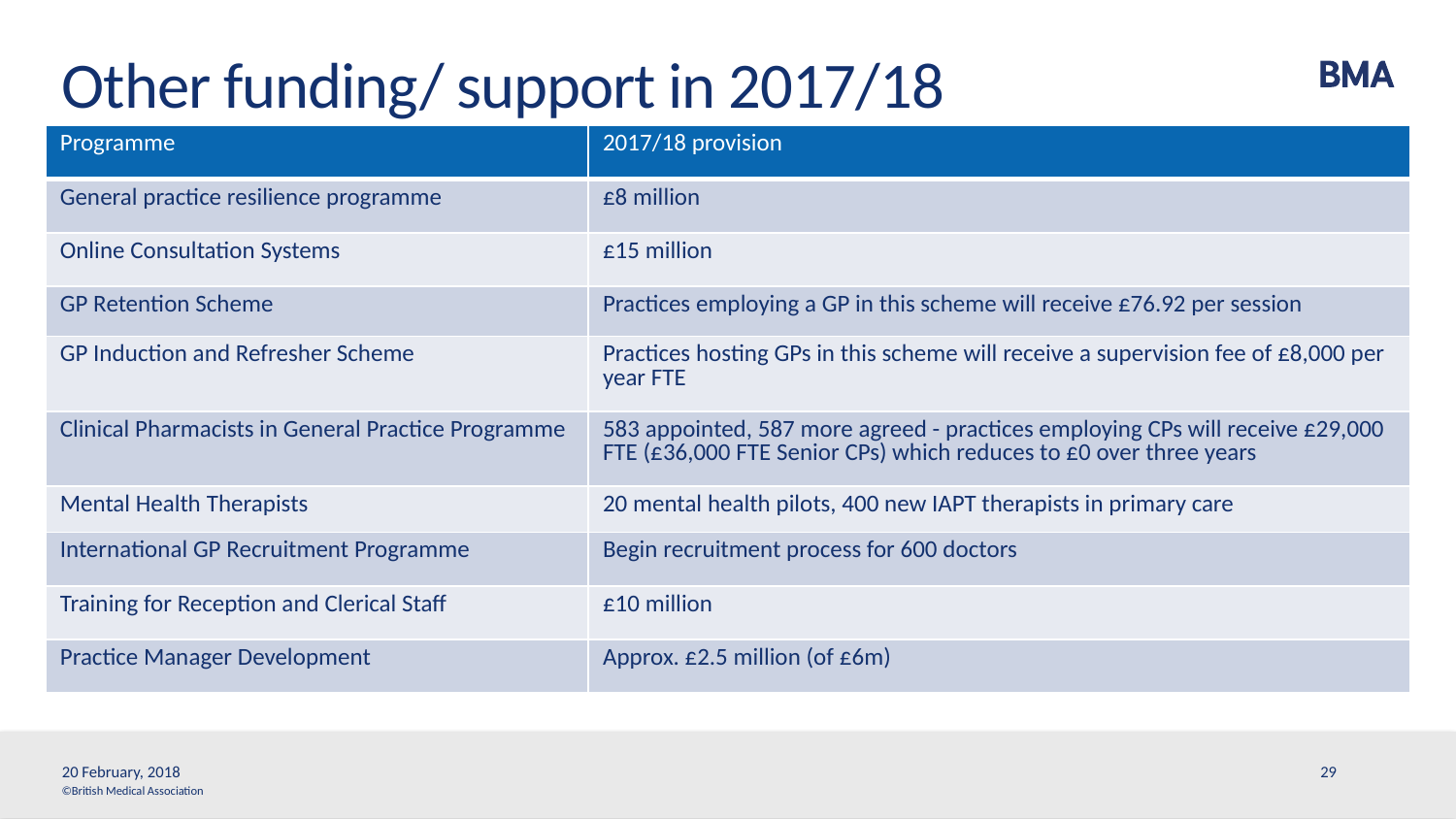

# Other funding/ support in 2017/18
| Programme | 2017/18 provision |
| --- | --- |
| General practice resilience programme | £8 million |
| Online Consultation Systems | £15 million |
| GP Retention Scheme | Practices employing a GP in this scheme will receive £76.92 per session |
| GP Induction and Refresher Scheme | Practices hosting GPs in this scheme will receive a supervision fee of £8,000 per year FTE |
| Clinical Pharmacists in General Practice Programme | 583 appointed, 587 more agreed - practices employing CPs will receive £29,000 FTE (£36,000 FTE Senior CPs) which reduces to £0 over three years |
| Mental Health Therapists | 20 mental health pilots, 400 new IAPT therapists in primary care |
| International GP Recruitment Programme | Begin recruitment process for 600 doctors |
| Training for Reception and Clerical Staff | £10 million |
| Practice Manager Development | Approx. £2.5 million (of £6m) |
20 February, 2018
29